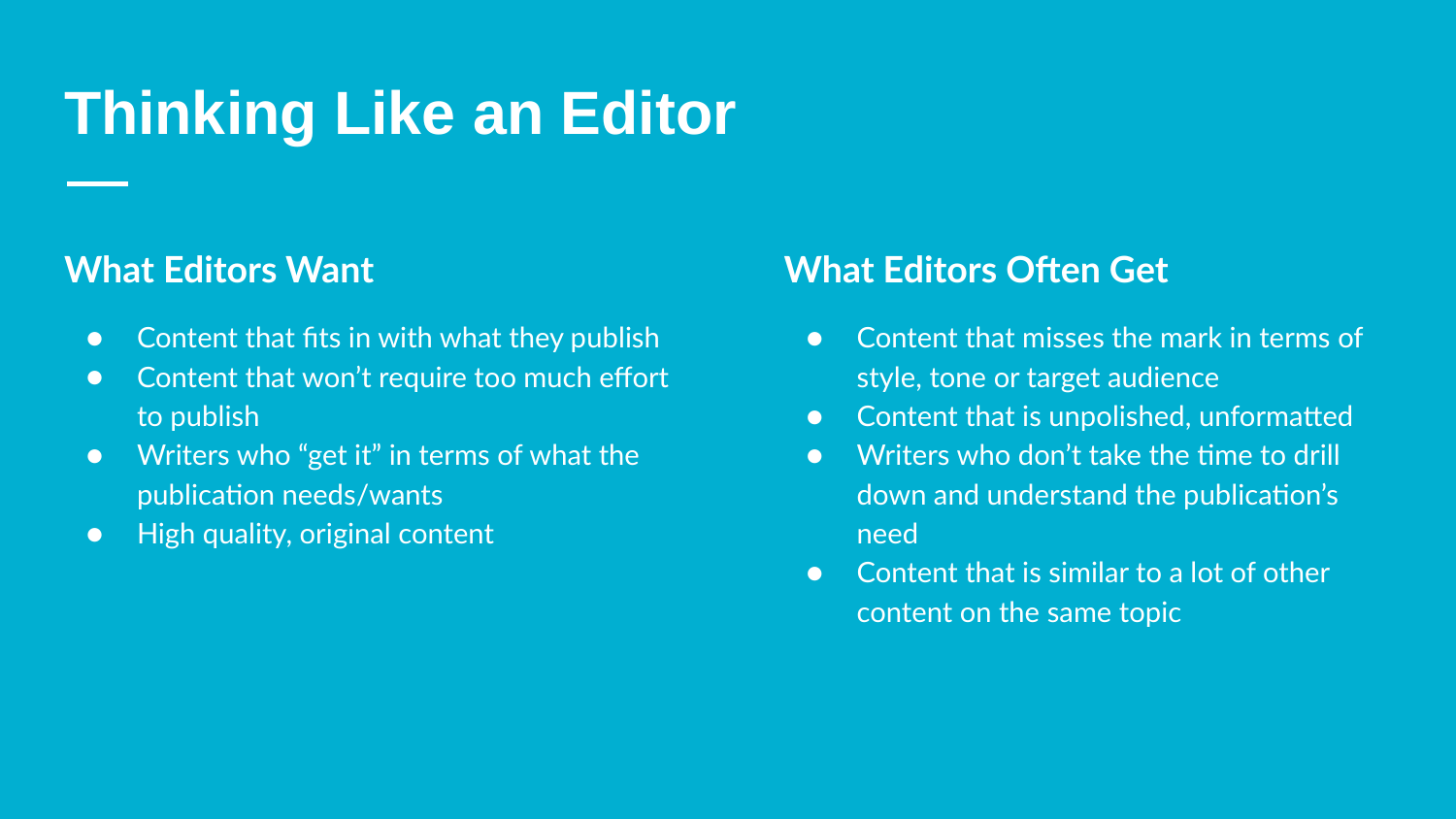

# Thinking Like an Editor
What Editors Want
Content that fits in with what they publish
Content that won’t require too much effort to publish
Writers who “get it” in terms of what the publication needs/wants
High quality, original content
What Editors Often Get
Content that misses the mark in terms of style, tone or target audience
Content that is unpolished, unformatted
Writers who don’t take the time to drill down and understand the publication’s need
Content that is similar to a lot of other content on the same topic